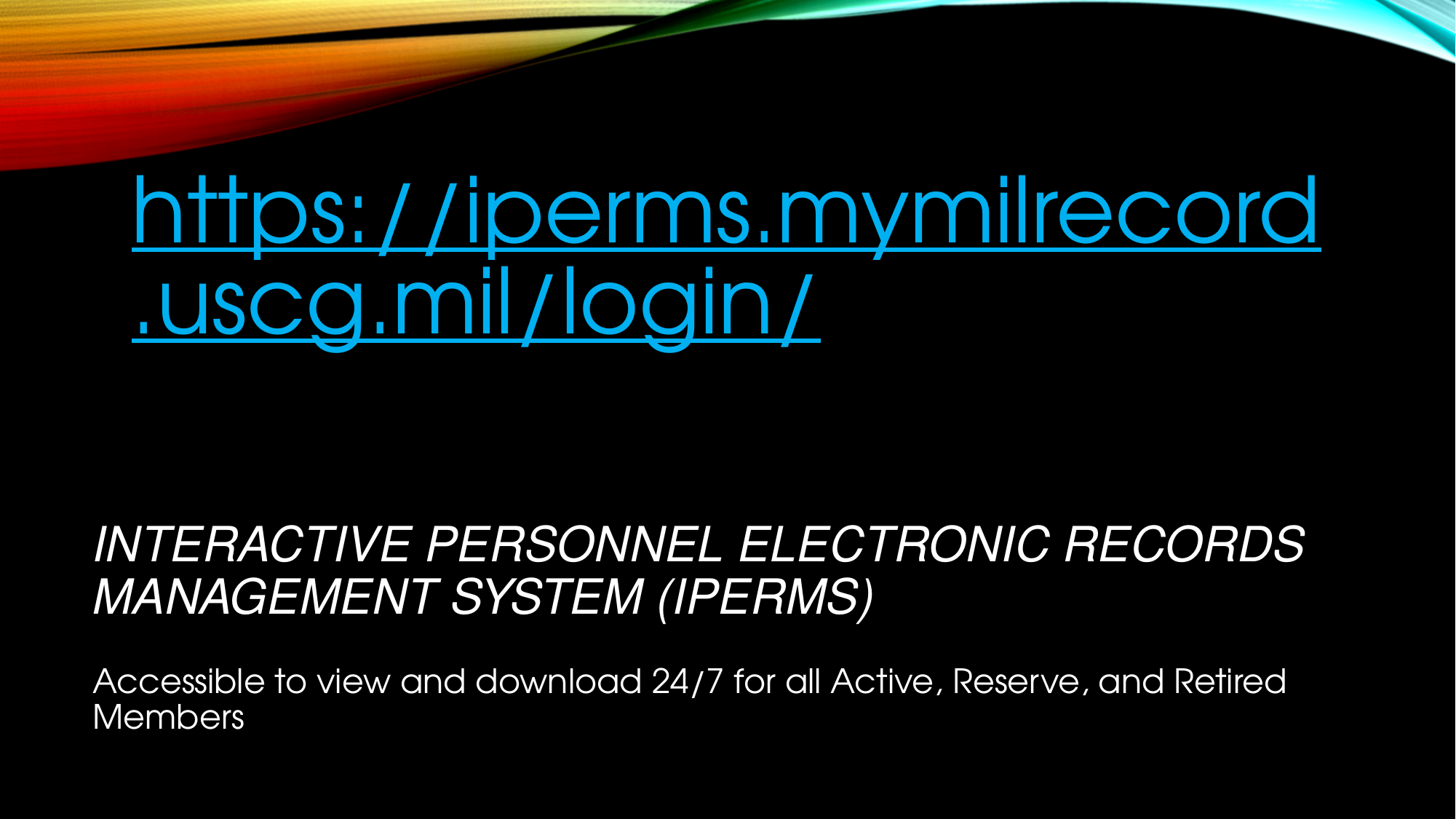

https://iperms.mymilrecord.uscg.mil/login/

# interactive Personnel Electronic Records Management System (iPERMS)
Accessible to view and download 24/7 for all Active, Reserve, and Retired Members